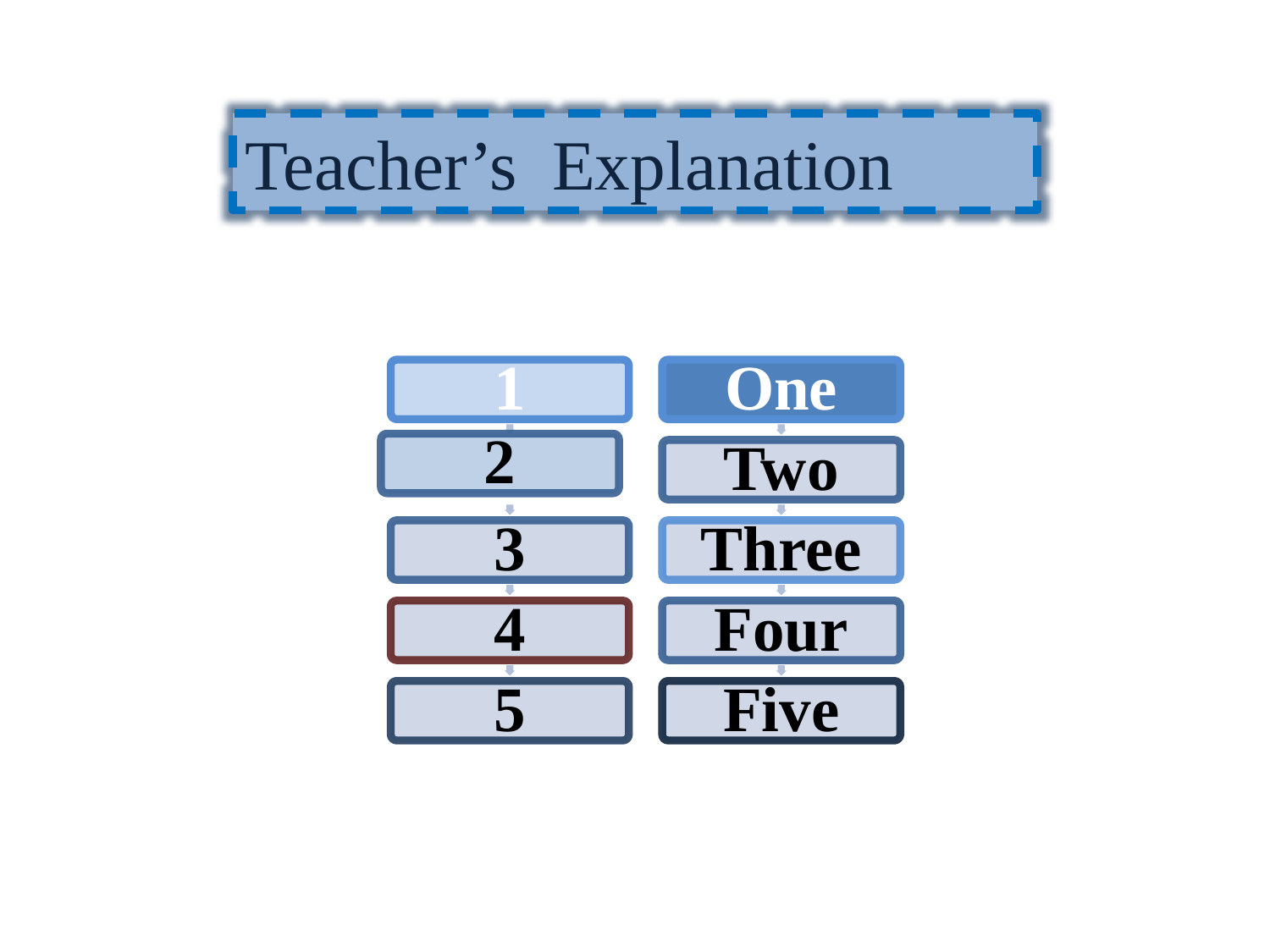

Teacher’s  Explanation
1
One

2
Two

3
Three

4
Four

Five
5